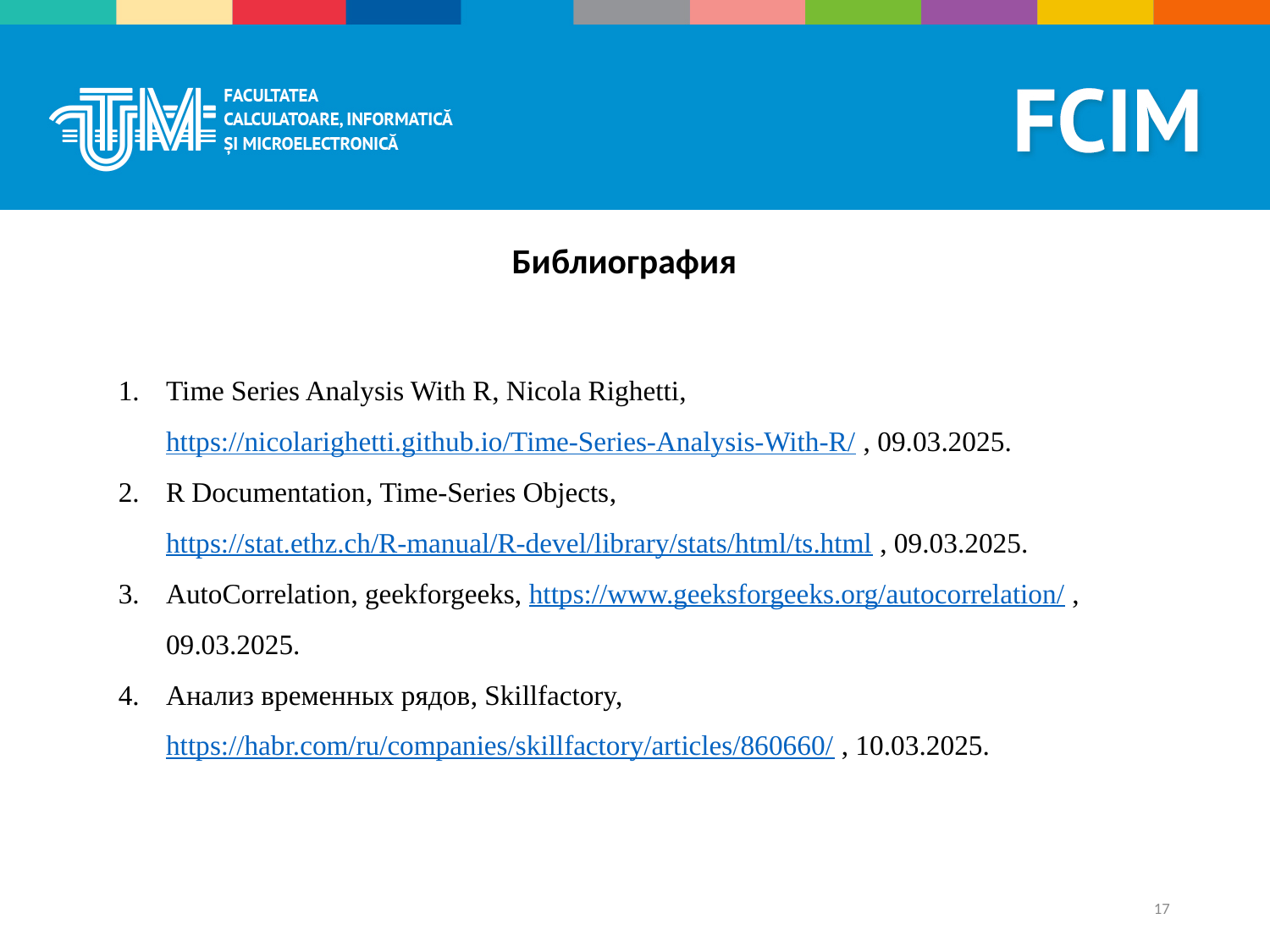

Библиография
Time Series Analysis With R, Nicola Righetti, https://nicolarighetti.github.io/Time-Series-Analysis-With-R/ , 09.03.2025.
R Documentation, Time-Series Objects, https://stat.ethz.ch/R-manual/R-devel/library/stats/html/ts.html , 09.03.2025.
AutoCorrelation, geekforgeeks, https://www.geeksforgeeks.org/autocorrelation/ , 09.03.2025.
Анализ временных рядов, Skillfactory, https://habr.com/ru/companies/skillfactory/articles/860660/ , 10.03.2025.

17